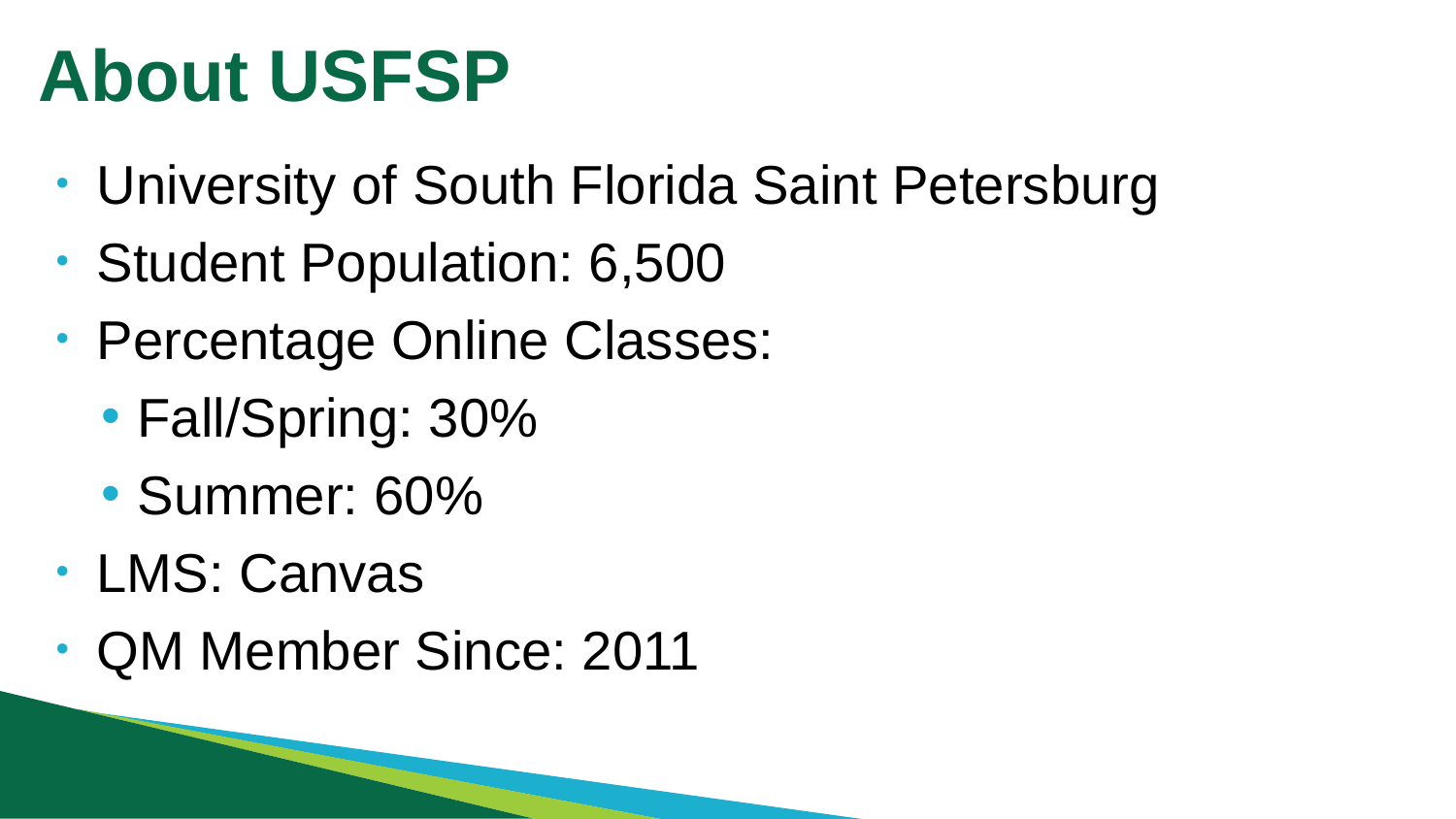

# About USFSP
University of South Florida Saint Petersburg
Student Population: 6,500
Percentage Online Classes:
Fall/Spring: 30%
Summer: 60%
LMS: Canvas
QM Member Since: 2011